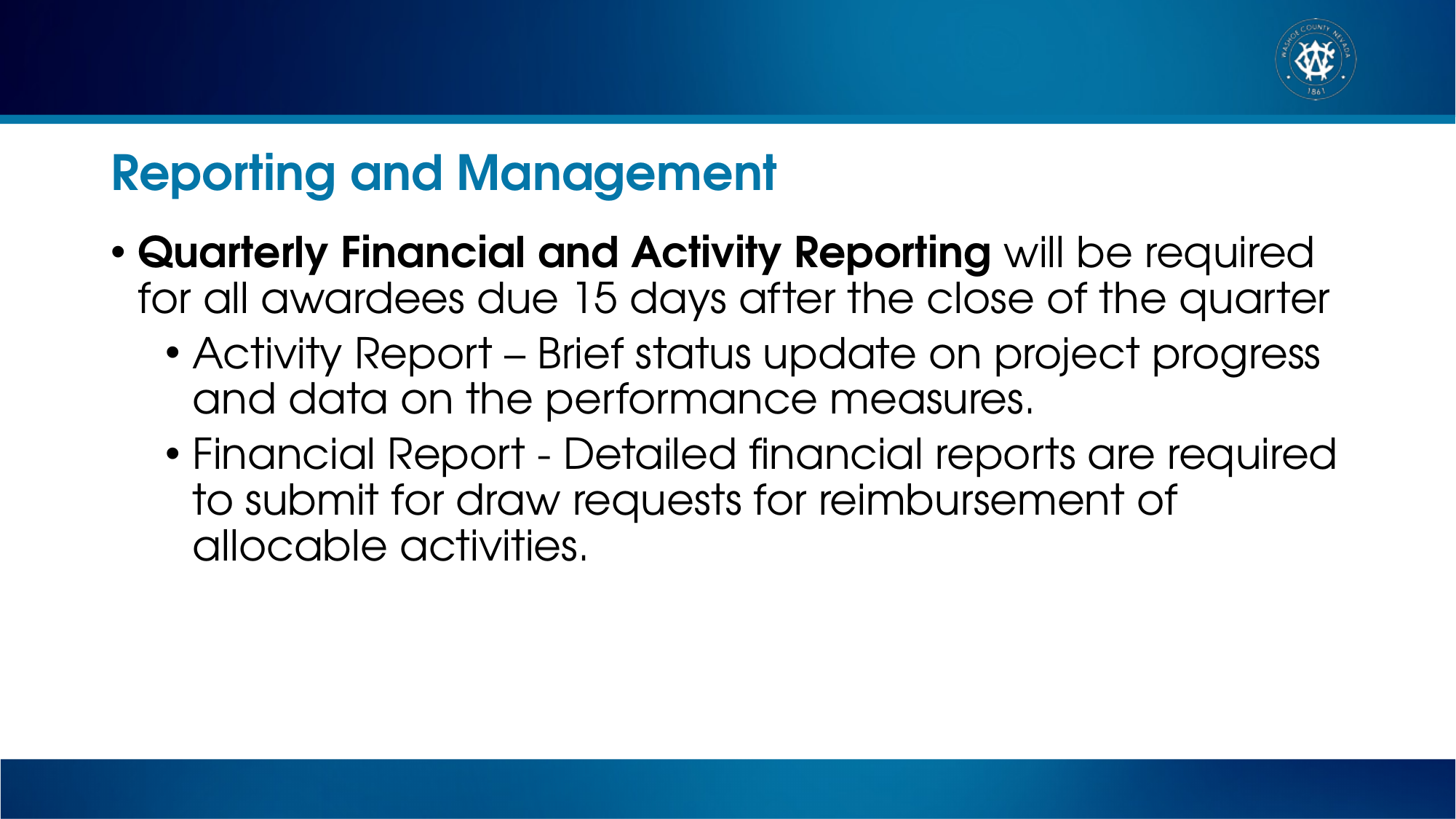

# Reporting and Management
Quarterly Financial and Activity Reporting will be required for all awardees due 15 days after the close of the quarter
Activity Report – Brief status update on project progress and data on the performance measures.
Financial Report - Detailed financial reports are required to submit for draw requests for reimbursement of allocable activities.